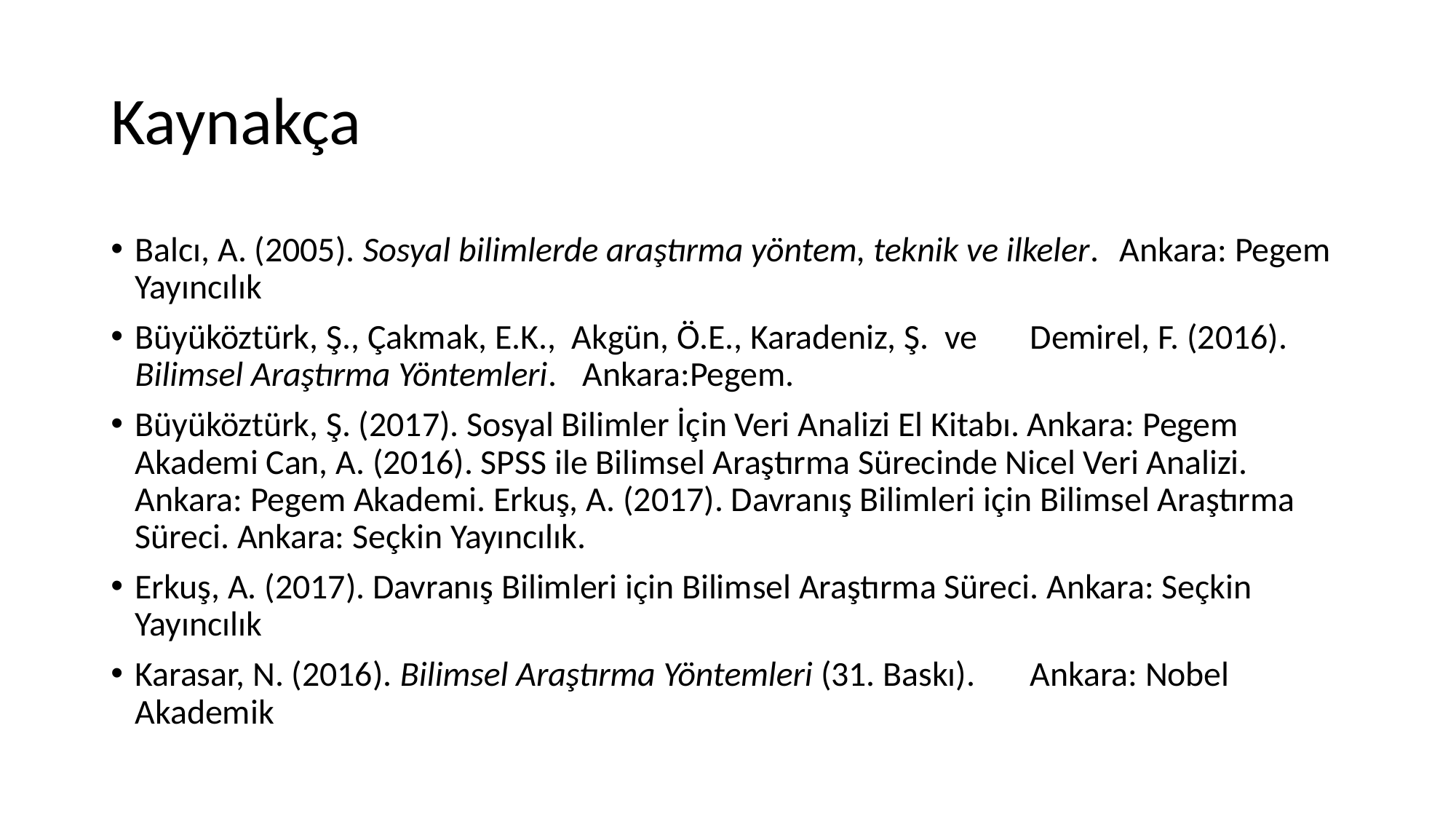

# Kaynakça

Balcı, A. (2005). Sosyal bilimlerde araştırma yöntem, teknik ve ilkeler. 	Ankara: Pegem Yayıncılık
Büyüköztürk, Ş., Çakmak, E.K.,  Akgün, Ö.E., Karadeniz, Ş.  ve 	Demirel, F. (2016). Bilimsel Araştırma Yöntemleri. 	Ankara:Pegem.
Büyüköztürk, Ş. (2017). Sosyal Bilimler İçin Veri Analizi El Kitabı. Ankara: Pegem Akademi Can, A. (2016). SPSS ile Bilimsel Araştırma Sürecinde Nicel Veri Analizi. Ankara: Pegem Akademi. Erkuş, A. (2017). Davranış Bilimleri için Bilimsel Araştırma Süreci. Ankara: Seçkin Yayıncılık.
Erkuş, A. (2017). Davranış Bilimleri için Bilimsel Araştırma Süreci. Ankara: Seçkin Yayıncılık
Karasar, N. (2016). Bilimsel Araştırma Yöntemleri (31. Baskı). 	Ankara: Nobel Akademik